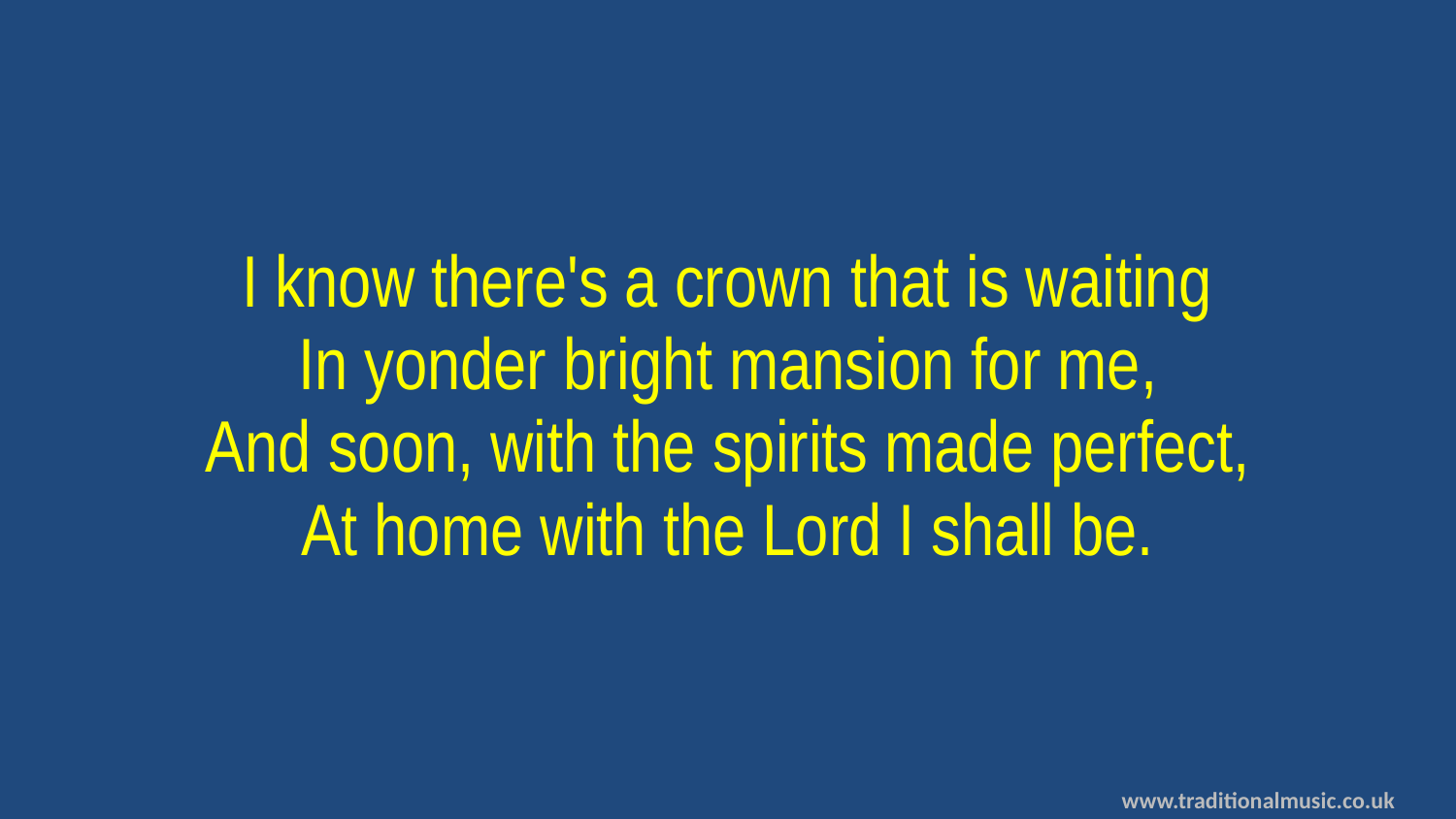

I know there's a crown that is waiting
In yonder bright mansion for me,
And soon, with the spirits made perfect,
At home with the Lord I shall be.